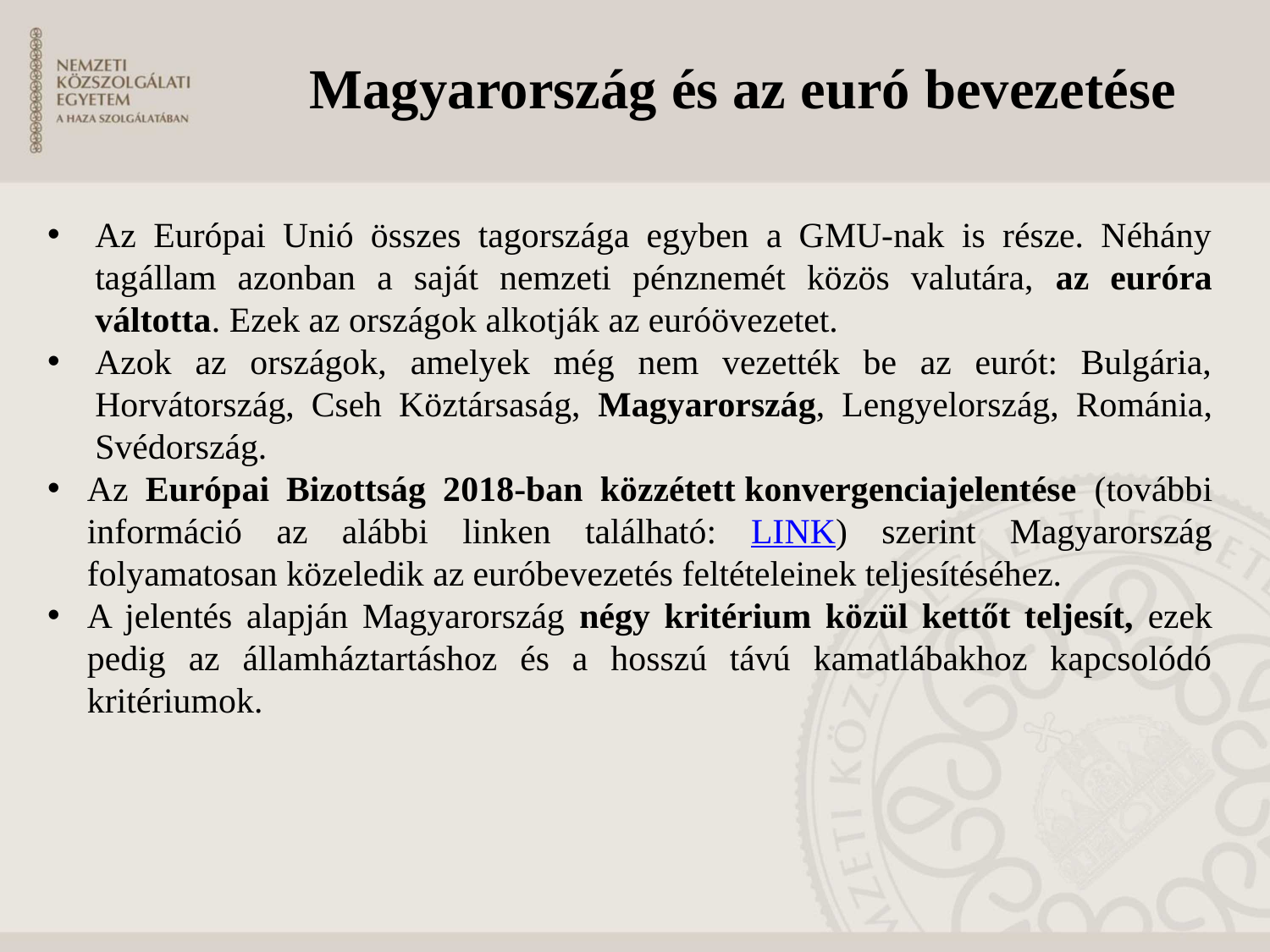

Magyarország és az euró bevezetése
Az Európai Unió összes tagországa egyben a GMU-nak is része. Néhány tagállam azonban a saját nemzeti pénznemét közös valutára, az euróra váltotta. Ezek az országok alkotják az euróövezetet.
Azok az országok, amelyek még nem vezették be az eurót: Bulgária, Horvátország, Cseh Köztársaság, Magyarország, Lengyelország, Románia, Svédország.
Az Európai Bizottság 2018-ban közzétett konvergenciajelentése (további információ az alábbi linken található: LINK) szerint Magyarország folyamatosan közeledik az euróbevezetés feltételeinek teljesítéséhez.
A jelentés alapján Magyarország négy kritérium közül kettőt teljesít, ezek pedig az államháztartáshoz és a hosszú távú kamatlábakhoz kapcsolódó kritériumok.